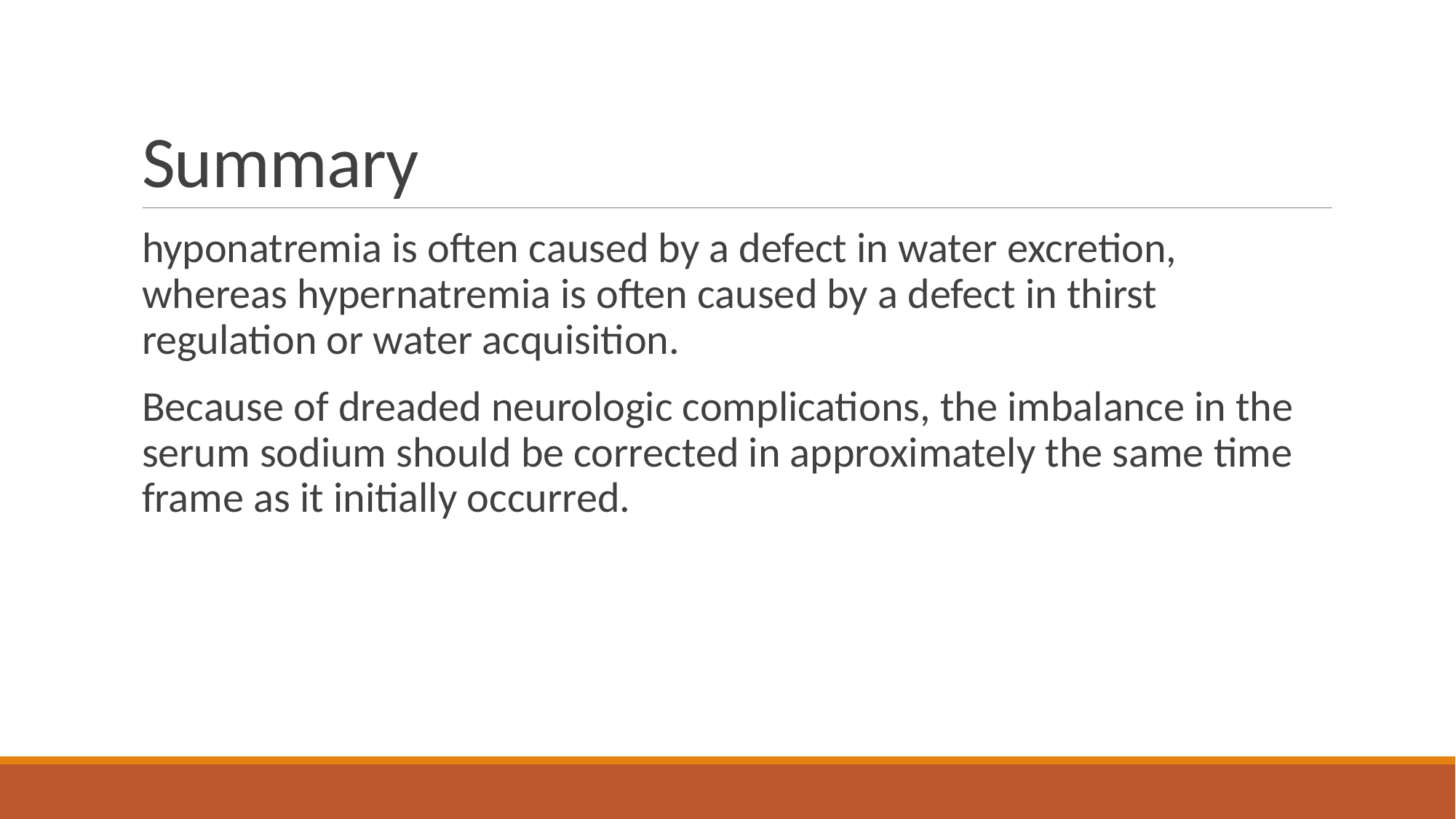

# Summary
hyponatremia is often caused by a defect in water excretion, whereas hypernatremia is often caused by a defect in thirst regulation or water acquisition.
Because of dreaded neurologic complications, the imbalance in the serum sodium should be corrected in approximately the same time frame as it initially occurred.